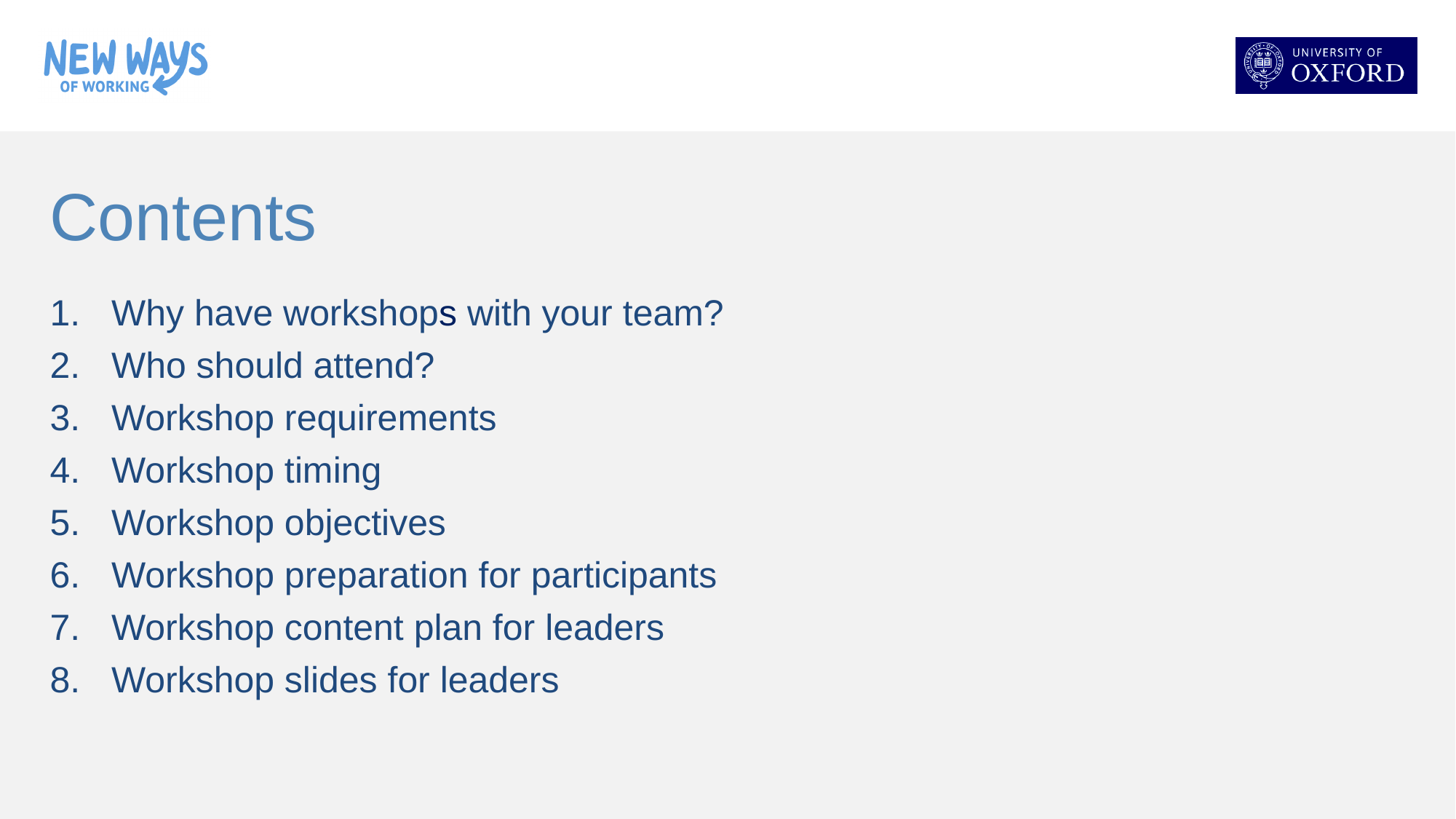

# Contents
Why have workshops with your team?
Who should attend?
Workshop requirements
Workshop timing
Workshop objectives
Workshop preparation for participants
Workshop content plan for leaders
Workshop slides for leaders